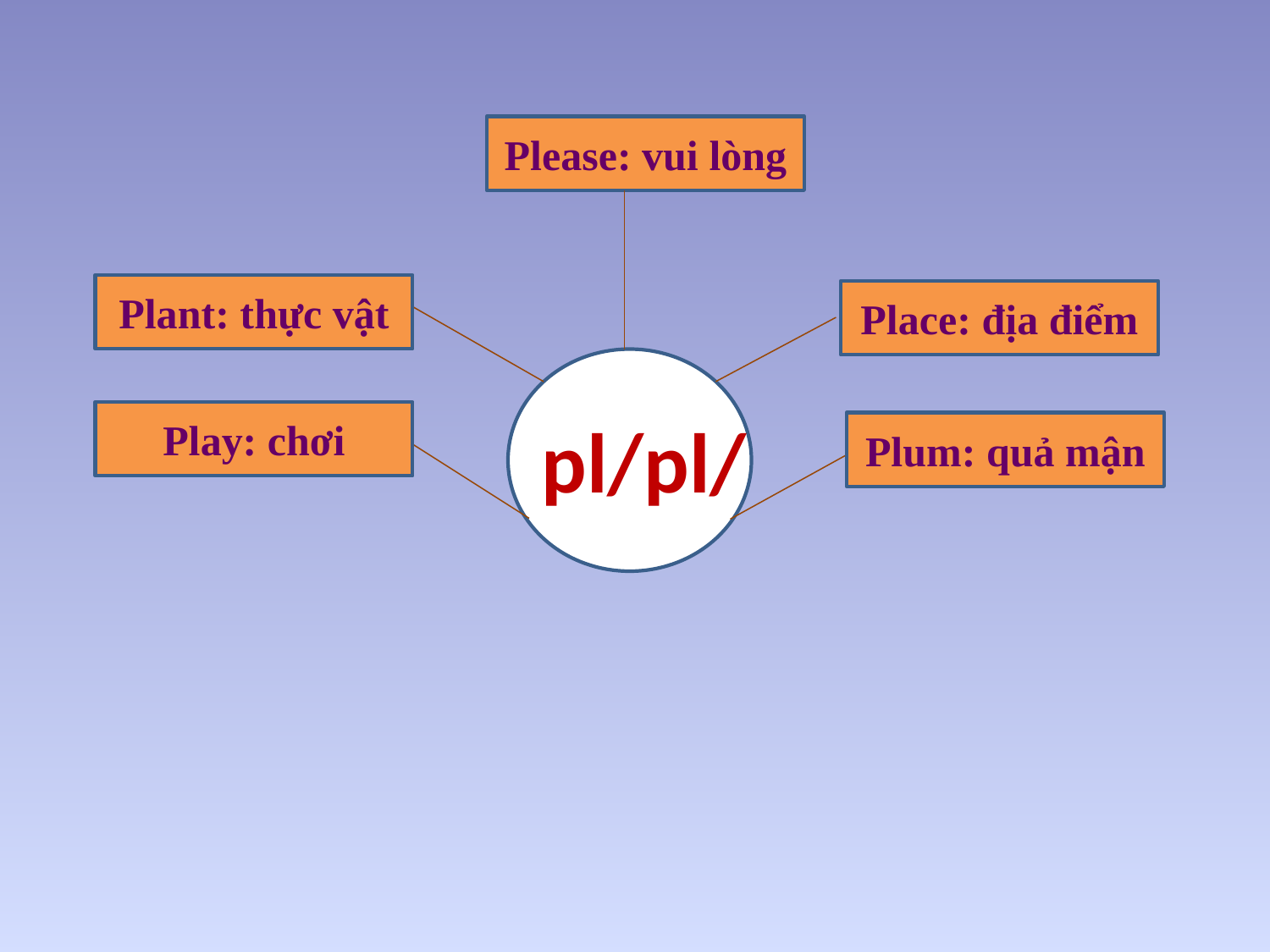

Please: vui lòng
Plant: thực vật
Place: địa điểm

pl/pl/
Play: chơi
Plum: quả mận